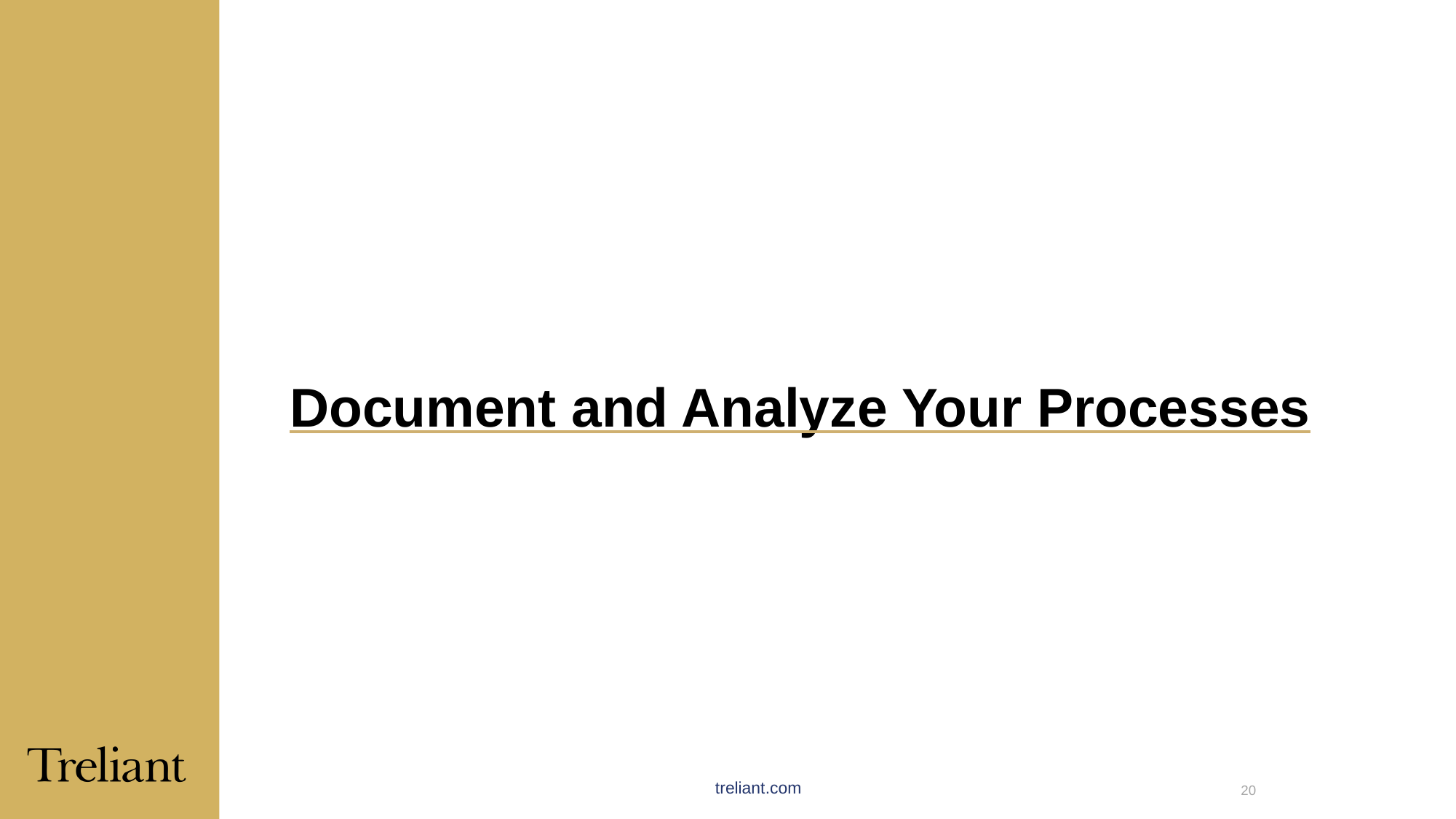

# Document and Analyze Your Processes
20